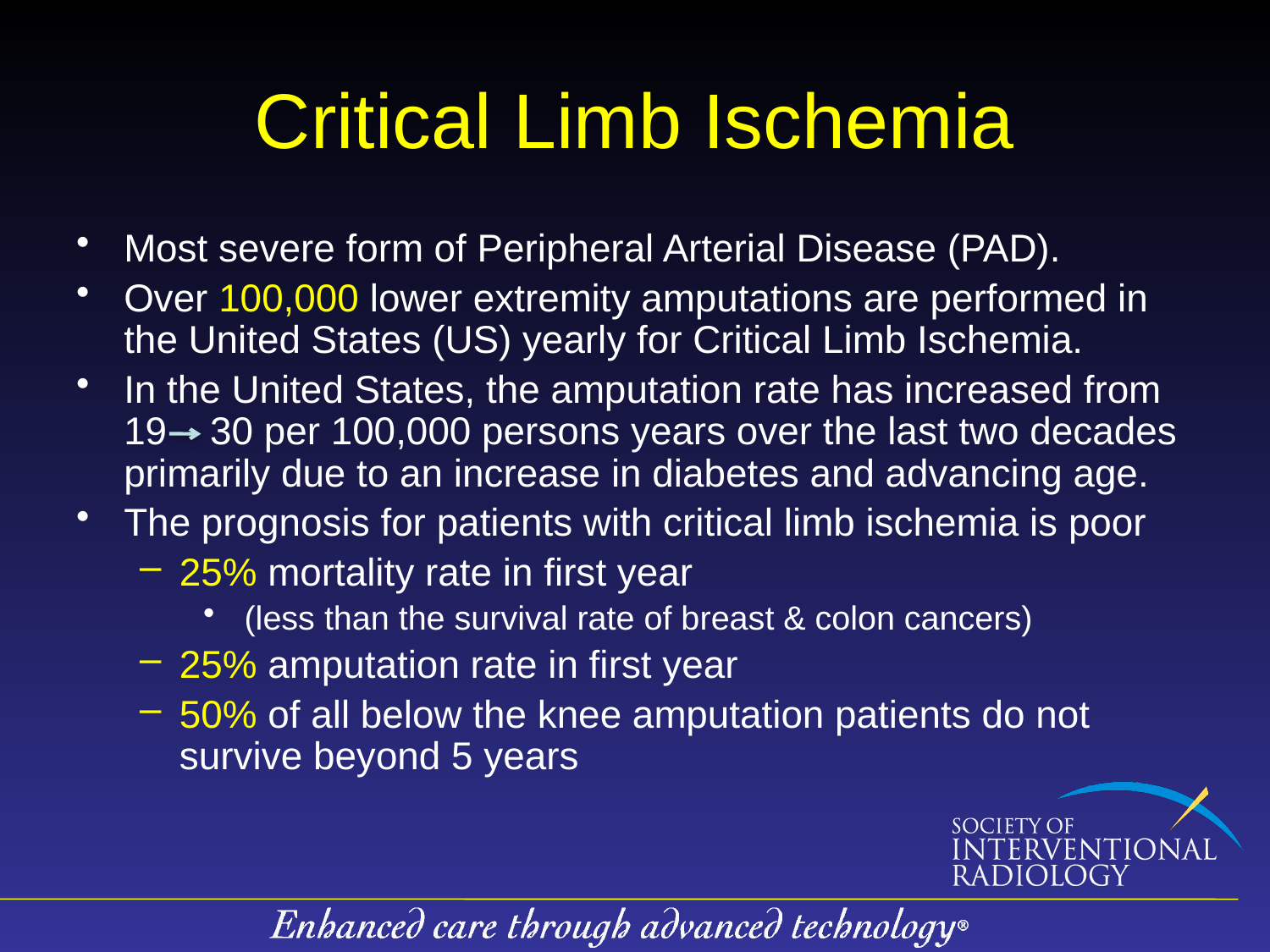

# Critical Limb Ischemia
Most severe form of Peripheral Arterial Disease (PAD).
Over 100,000 lower extremity amputations are performed in the United States (US) yearly for Critical Limb Ischemia.
In the United States, the amputation rate has increased from 19    30 per 100,000 persons years over the last two decades primarily due to an increase in diabetes and advancing age.
The prognosis for patients with critical limb ischemia is poor
25% mortality rate in first year
 (less than the survival rate of breast & colon cancers)
25% amputation rate in first year
50% of all below the knee amputation patients do not survive beyond 5 years